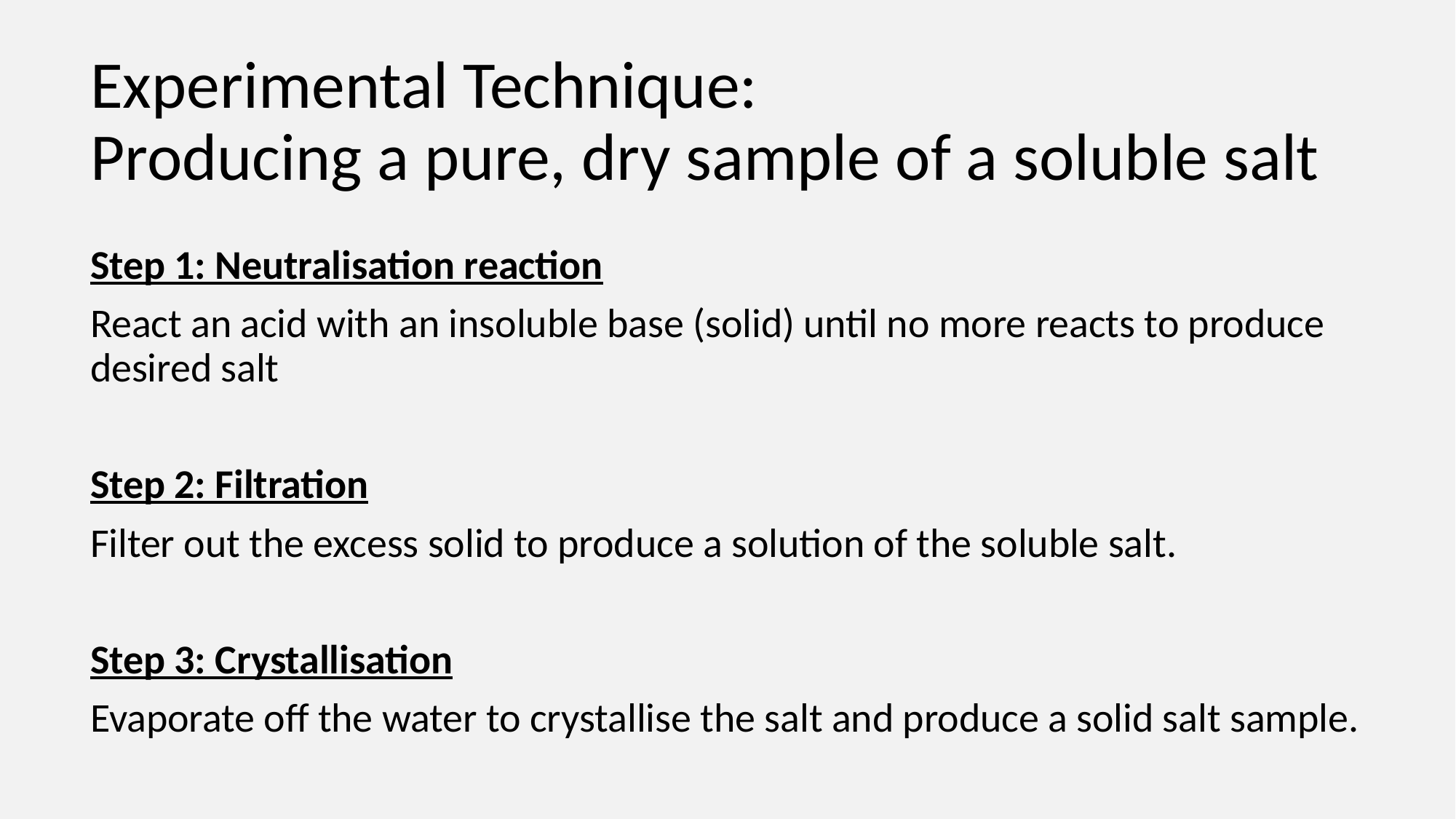

# Experimental Technique: Producing a pure, dry sample of a soluble salt
Step 1: Neutralisation reaction
React an acid with an insoluble base (solid) until no more reacts to produce desired salt

Step 2: Filtration
Filter out the excess solid to produce a solution of the soluble salt.

Step 3: Crystallisation
Evaporate off the water to crystallise the salt and produce a solid salt sample.